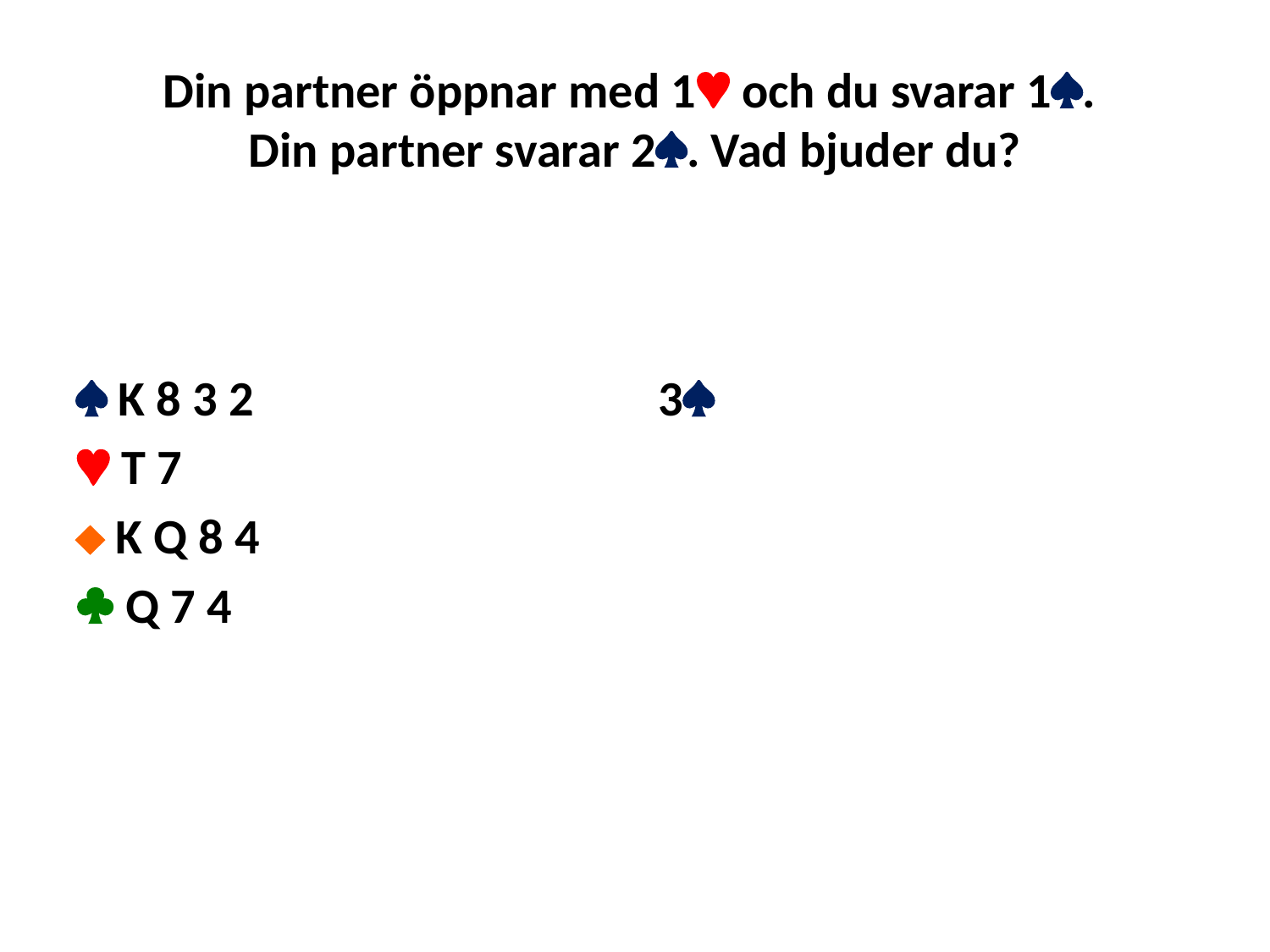

# Din partner öppnar med 1♥ och du svarar 1♠. Din partner svarar 2♠. Vad bjuder du?

♠ K 8 3 2
♥ T 7
♦ K Q 8 4
♣ Q 7 4

3♠